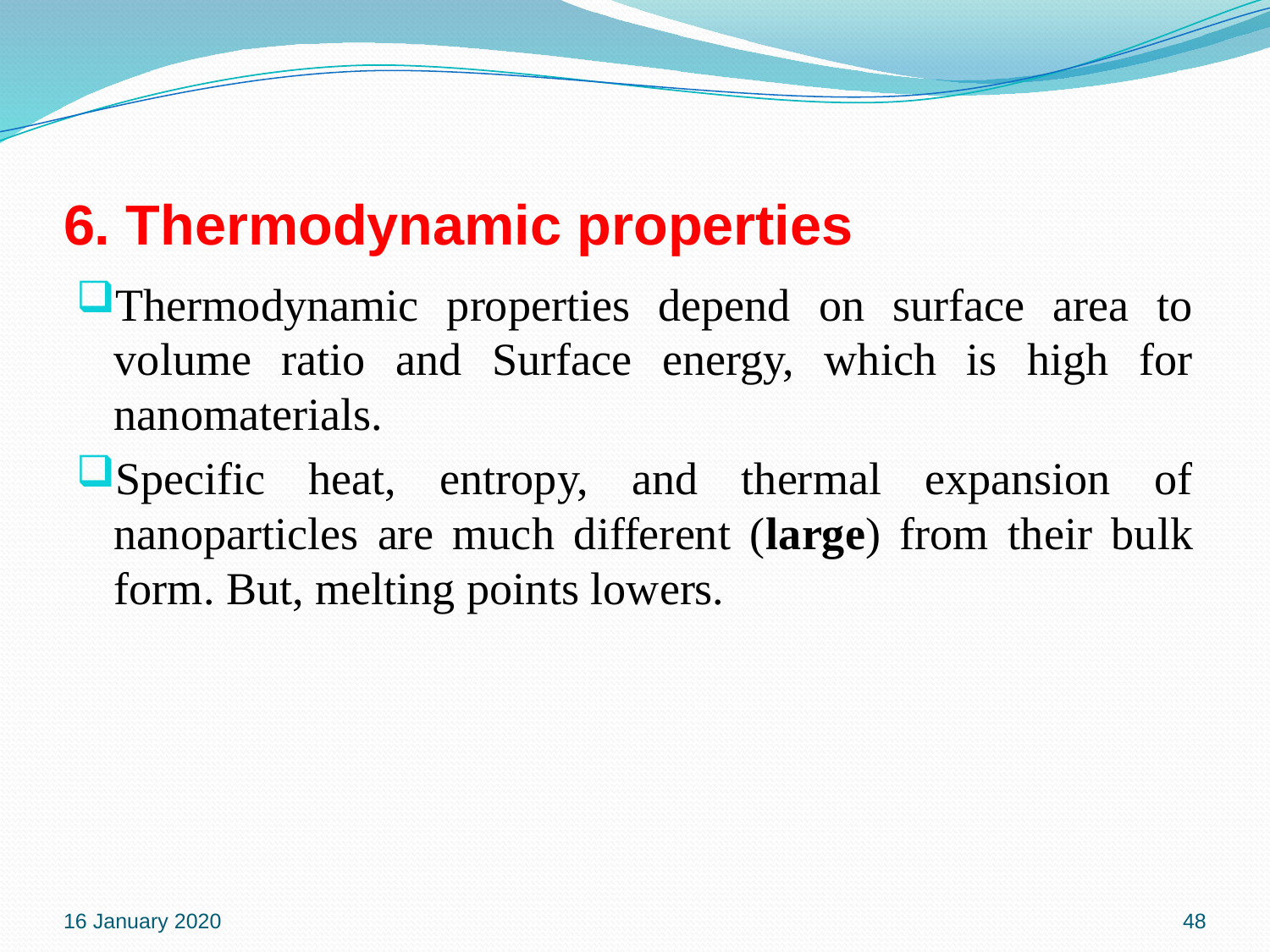

# 6. Thermodynamic properties
Thermodynamic properties depend on surface area to volume ratio and Surface energy, which is high for nanomaterials.
Specific heat, entropy, and thermal expansion of nanoparticles are much different (large) from their bulk form. But, melting points lowers.
16 January 2020

48